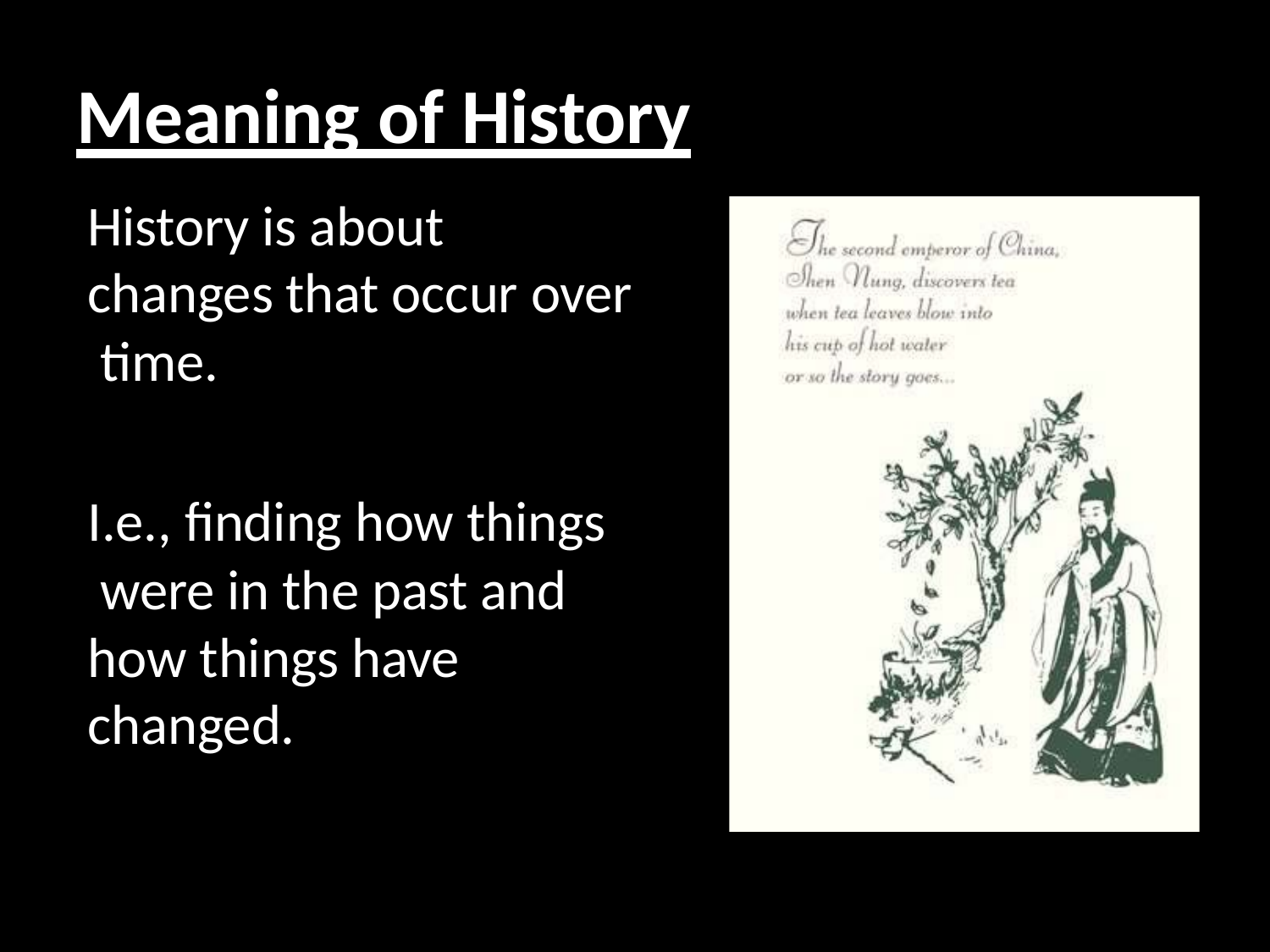

# Meaning of History
History is about  changes that occur over  time.

I.e., finding how things  were in the past and  how things have  changed.